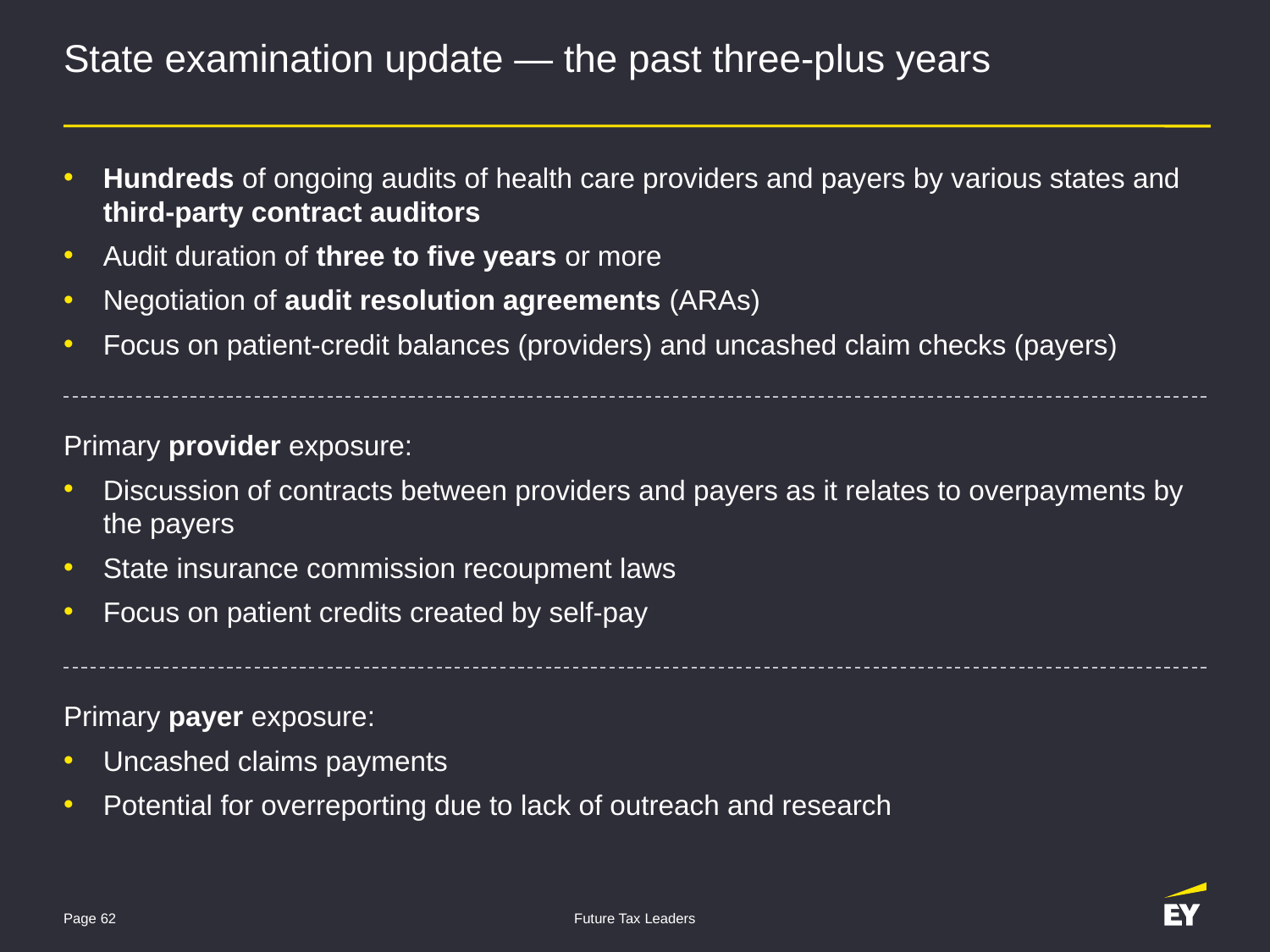

# State examination update — the past three-plus years

Hundreds of ongoing audits of health care providers and payers by various states and third-party contract auditors
Audit duration of three to five years or more
Negotiation of audit resolution agreements (ARAs)
Focus on patient-credit balances (providers) and uncashed claim checks (payers)
Primary provider exposure:
Discussion of contracts between providers and payers as it relates to overpayments by the payers
State insurance commission recoupment laws
Focus on patient credits created by self-pay
Primary payer exposure:
Uncashed claims payments
Potential for overreporting due to lack of outreach and research